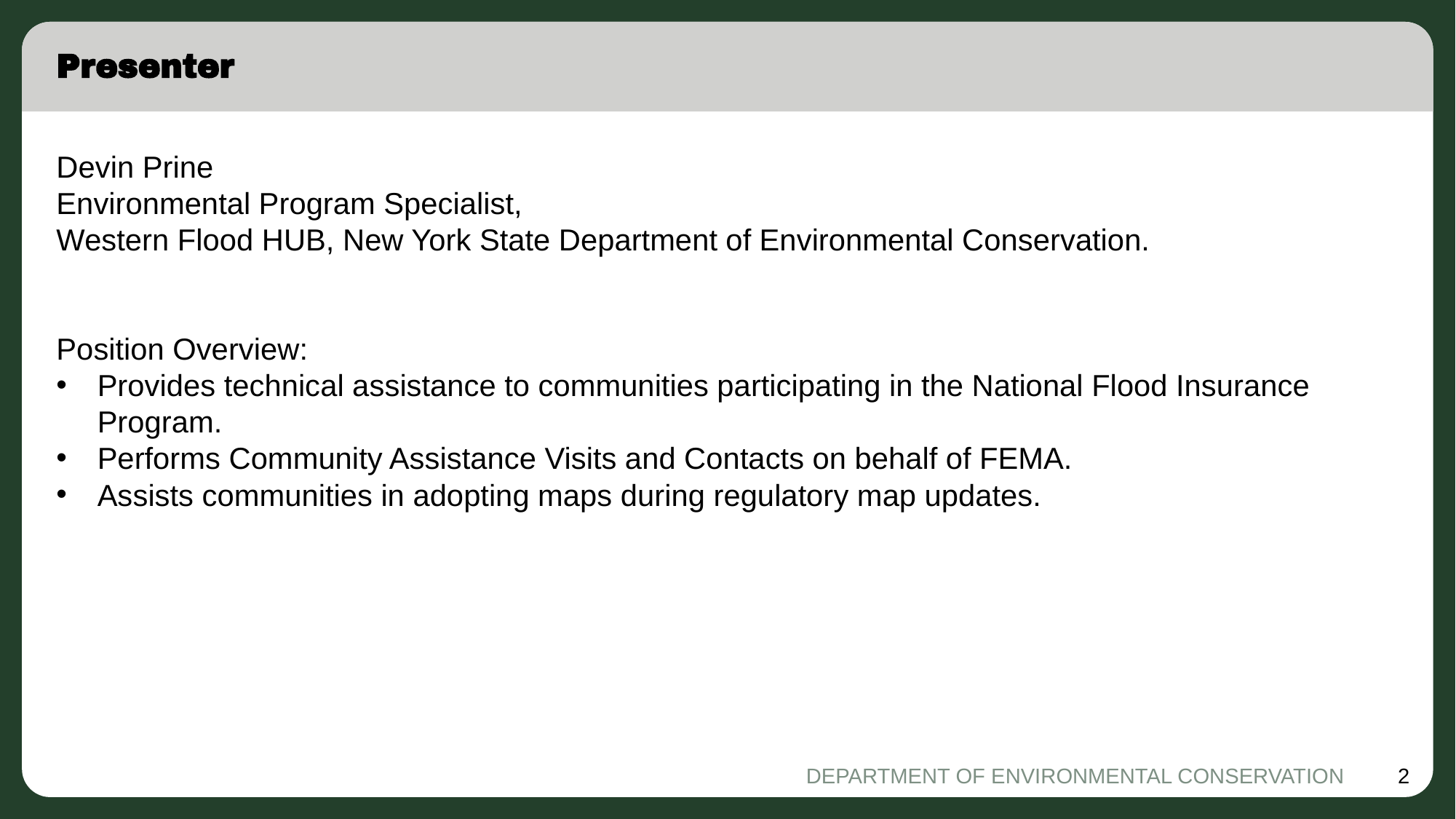

# Presenter
Devin Prine
Environmental Program Specialist,
Western Flood HUB, New York State Department of Environmental Conservation.

Position Overview:
Provides technical assistance to communities participating in the National Flood Insurance Program.
Performs Community Assistance Visits and Contacts on behalf of FEMA.
Assists communities in adopting maps during regulatory map updates.

DEPARTMENT OF ENVIRONMENTAL CONSERVATION
2